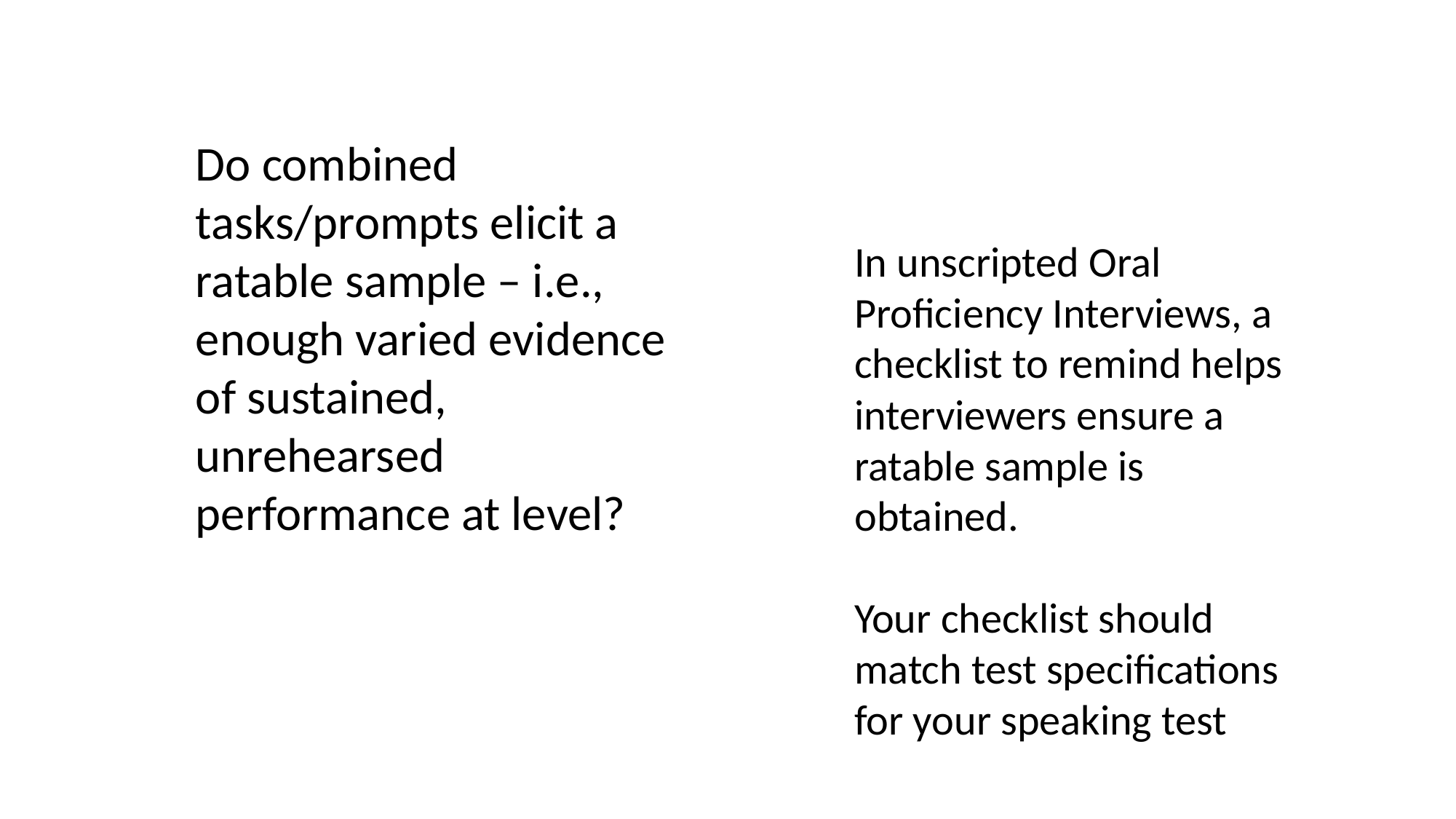

Do combined tasks/prompts elicit a ratable sample – i.e., enough varied evidence of sustained, unrehearsed performance at level?
In unscripted Oral Proficiency Interviews, a checklist to remind helps interviewers ensure a ratable sample is obtained.

Your checklist should match test specifications for your speaking test